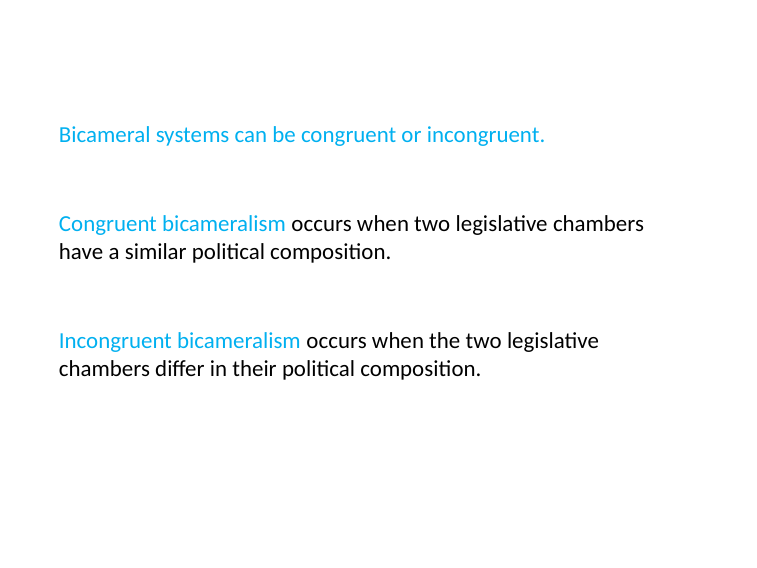

Bicameral systems can be congruent or incongruent.

Congruent bicameralism occurs when two legislative chambers have a similar political composition.

Incongruent bicameralism occurs when the two legislative chambers differ in their political composition.